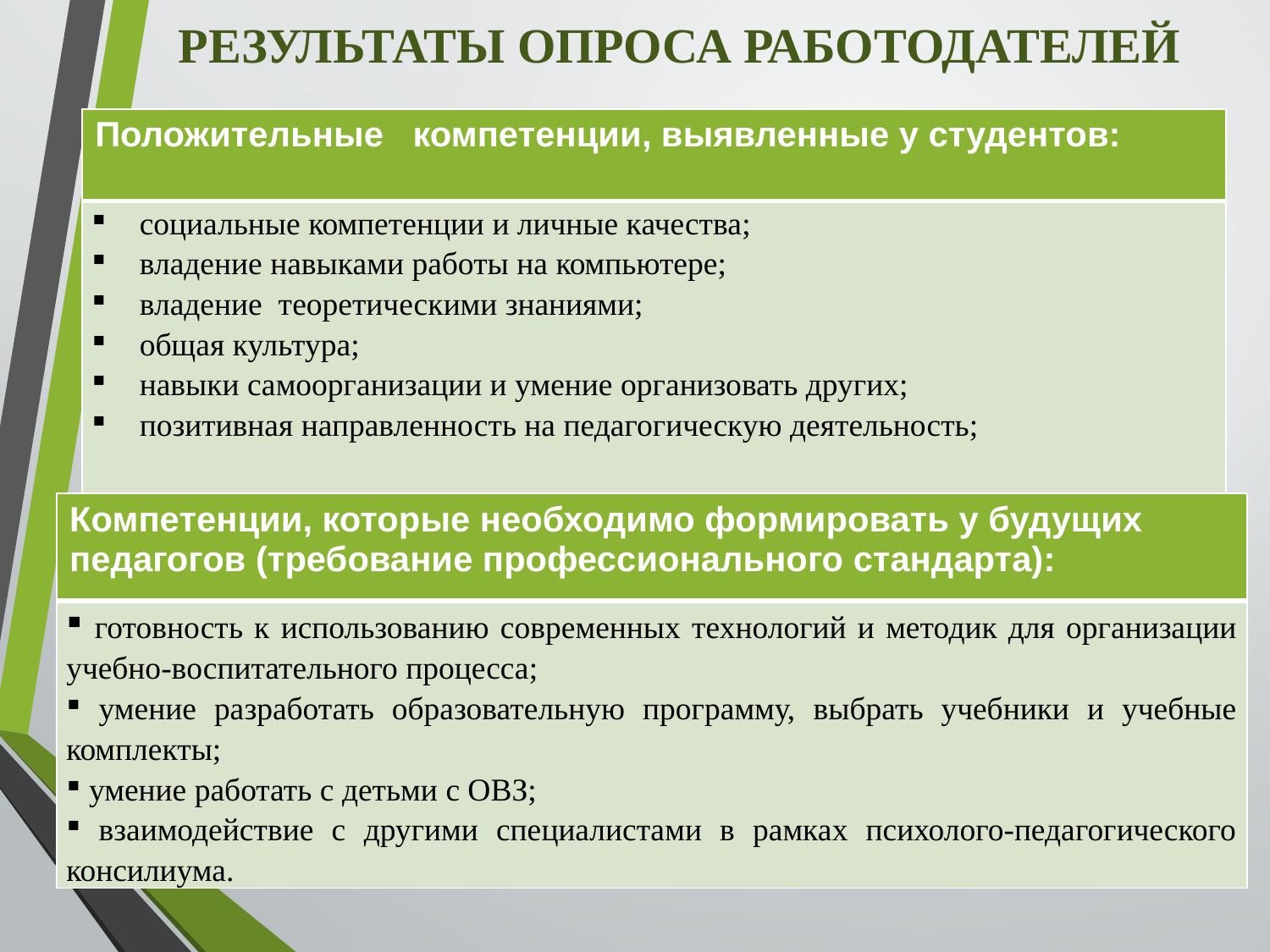

РЕЗУЛЬТАТЫ ОПРОСА РАБОТОДАТЕЛЕЙ

| Положительные компетенции, выявленные у студентов: |
| --- |
| социальные компетенции и личные качества; владение навыками работы на компьютере; владение теоретическими знаниями; общая культура; навыки самоорганизации и умение организовать других; позитивная направленность на педагогическую деятельность; |
| Компетенции, которые необходимо формировать у будущих педагогов (требование профессионального стандарта): |
| --- |
| готовность к использованию современных технологий и методик для организации учебно-воспитательного процесса; умение разработать образовательную программу, выбрать учебники и учебные комплекты; умение работать с детьми с ОВЗ; взаимодействие с другими специалистами в рамках психолого-педагогического консилиума. |